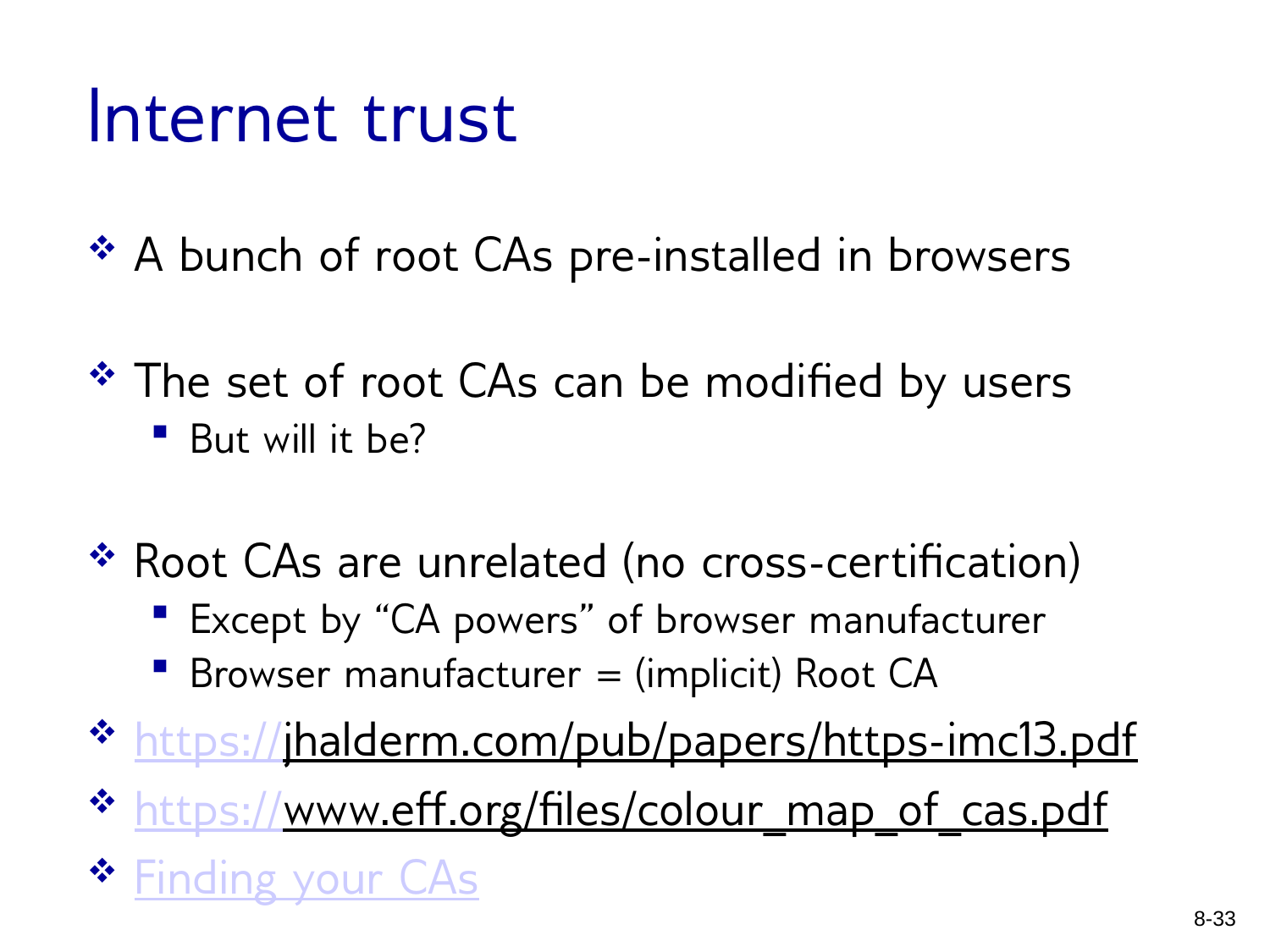

# Internet trust
A bunch of root CAs pre-installed in browsers

The set of root CAs can be modified by users
But will it be?

Root CAs are unrelated (no cross-certification)
Except by “CA powers” of browser manufacturer
Browser manufacturer = (implicit) Root CA
https://jhalderm.com/pub/papers/https-imc13.pdf
https://www.eff.org/files/colour_map_of_cas.pdf
Finding your CAs